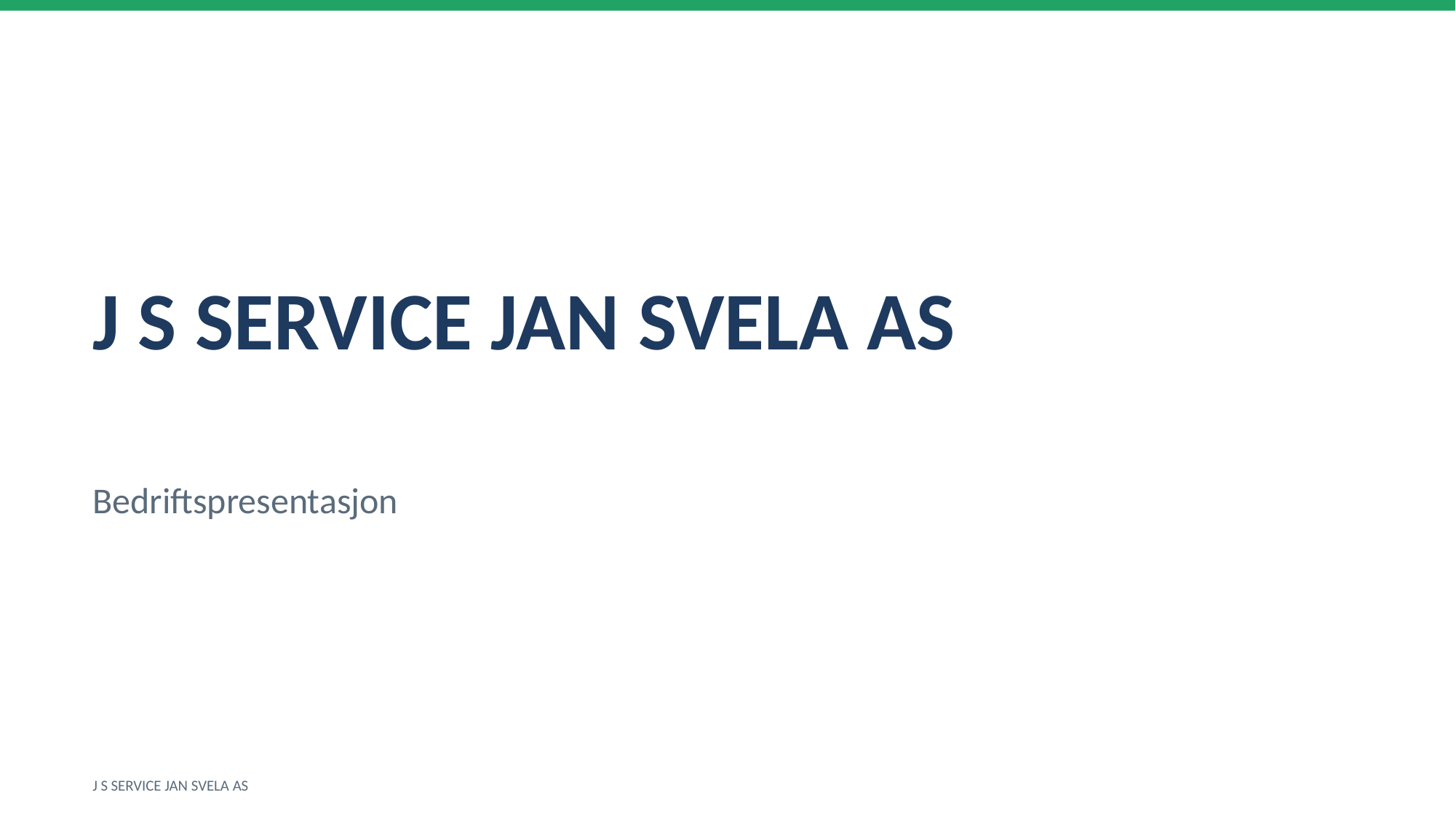

J S SERVICE JAN SVELA AS
Bedriftspresentasjon
J S SERVICE JAN SVELA AS